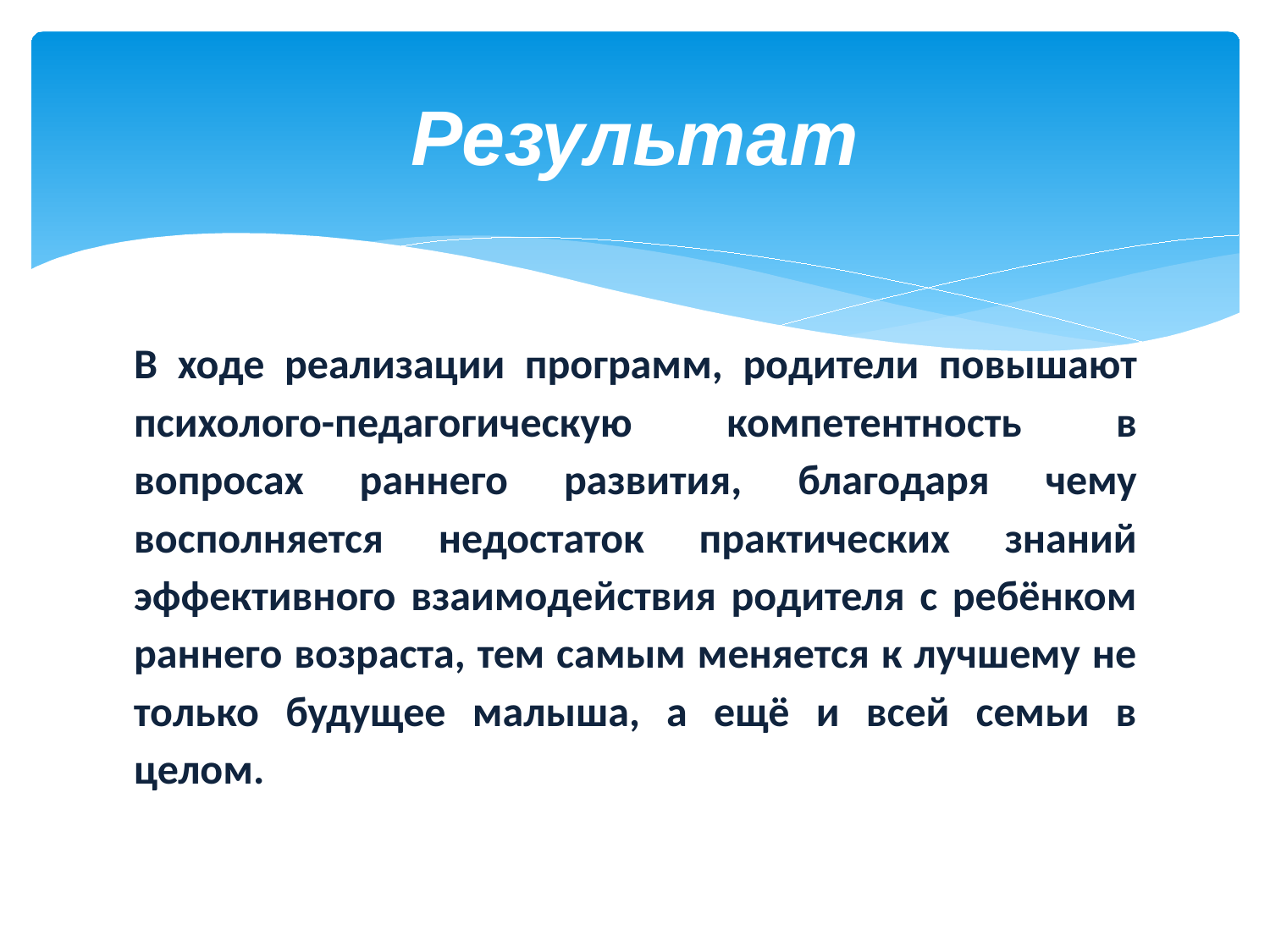

# Результат

В ходе реализации программ, родители повышают психолого-педагогическую компетентность в вопросах раннего развития, благодаря чему восполняется недостаток практических знаний эффективного взаимодействия родителя с ребёнком раннего возраста, тем самым меняется к лучшему не только будущее малыша, а ещё и всей семьи в целом.